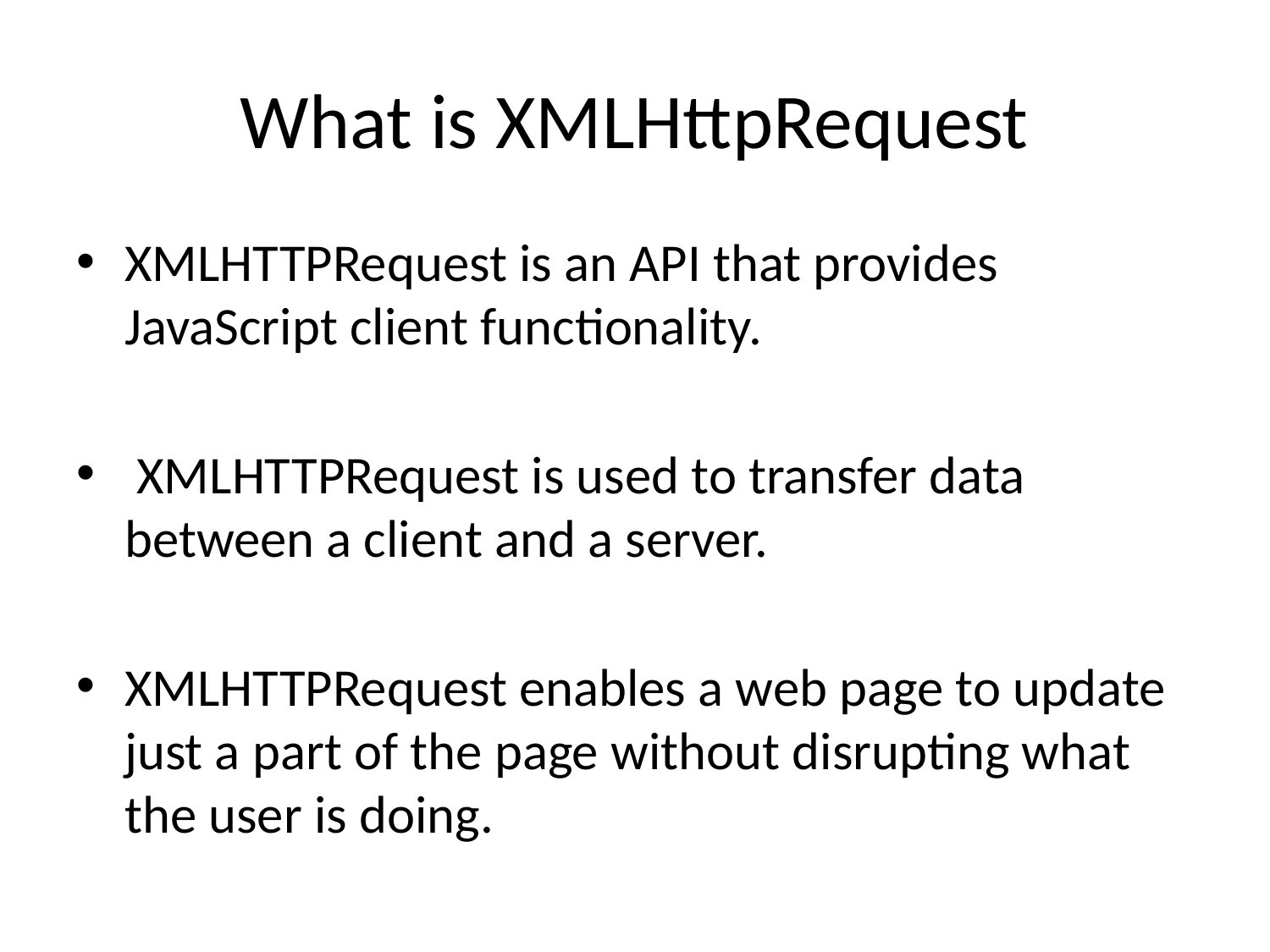

# What is XMLHttpRequest
XMLHTTPRequest is an API that provides JavaScript client functionality.

 XMLHTTPRequest is used to transfer data between a client and a server.

XMLHTTPRequest enables a web page to update just a part of the page without disrupting what the user is doing.